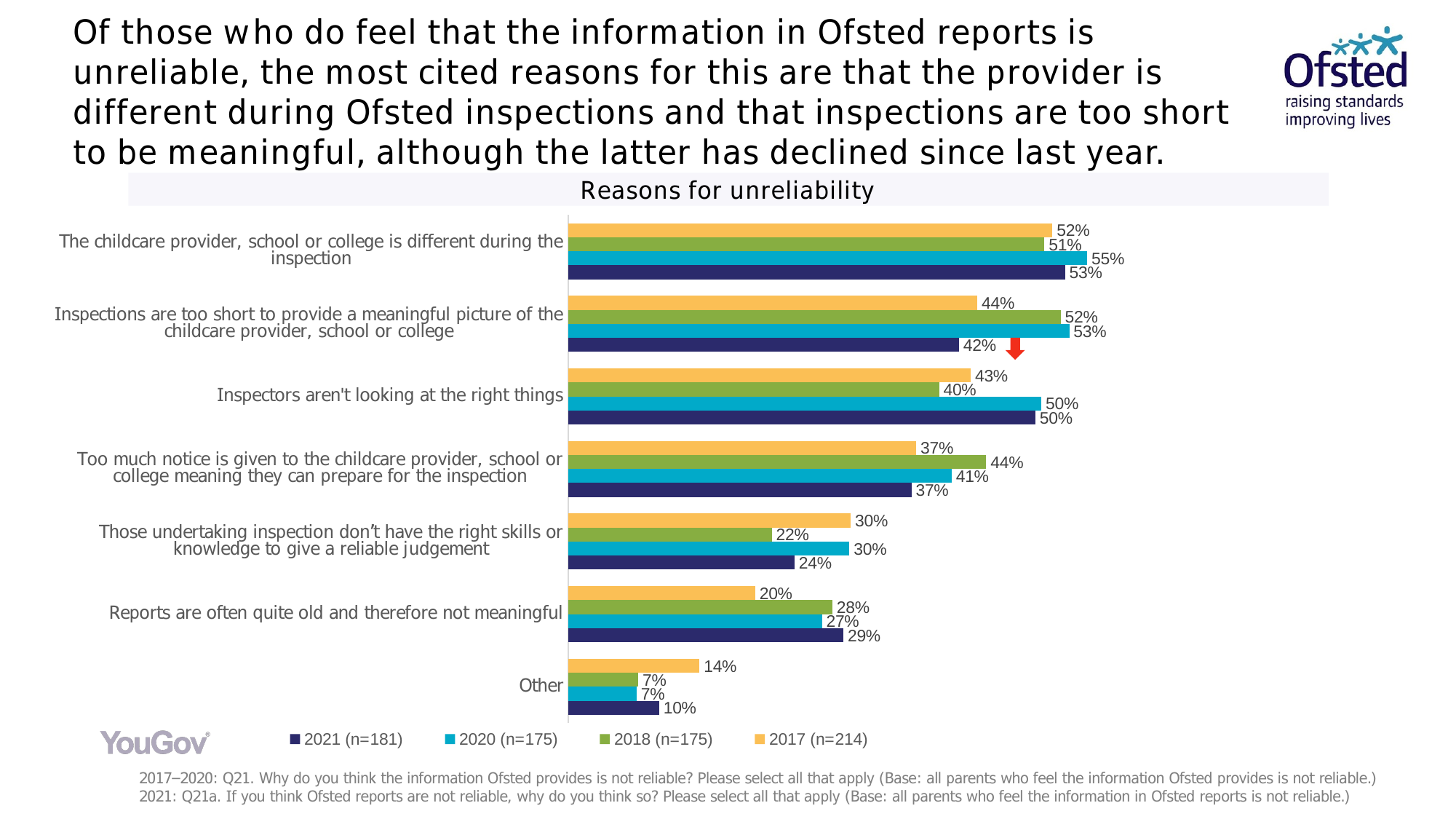

# Of those who do feel that the information in Ofsted reports is unreliable, the most cited reasons for this are that the provider is different during Ofsted inspections and that inspections are too short to be meaningful, although the latter has declined since last year.
Reasons for unreliability

### Chart

| Category | 2017 (n=214)  | 2018 (n=175) | 2020 (n=175) | 2021 (n=181) |
|---|---|---|---|---|
| The childcare provider, school or college is different during the inspection | 0.5154 | 0.507 | 0.5525172954656673 | 0.5288 |
| Inspections are too short to provide a meaningful picture of the childcare provider, school or college | 0.4356 | 0.5242 | 0.5334409757120709 | 0.4159 |
| Inspectors aren't looking at the right things | 0.4285 | 0.395 | 0.5037239694275982 | 0.4972 |
| Too much notice is given to the childcare provider, school or college meaning they can prepare for the inspection | 0.3706 | 0.4449 | 0.4082949785108397 | 0.3654 |
| Those undertaking inspection don’t have the right skills or knowledge to give a reliable judgement | 0.3009 | 0.2168 | 0.2994034794990699 | 0.241 |
| Reports are often quite old and therefore not meaningful | 0.1992 | 0.2812 | 0.2702788036661068 | 0.2932 |
| Other | 0.1398 | 0.0746 | 0.07285721850240276 | 0.097 |
2017–2020: Q21. Why do you think the information Ofsted provides is not reliable? Please select all that apply (Base: all parents who feel the information Ofsted provides is not reliable.)
2021: Q21a. If you think Ofsted reports are not reliable, why do you think so? Please select all that apply (Base: all parents who feel the information in Ofsted reports is not reliable.)